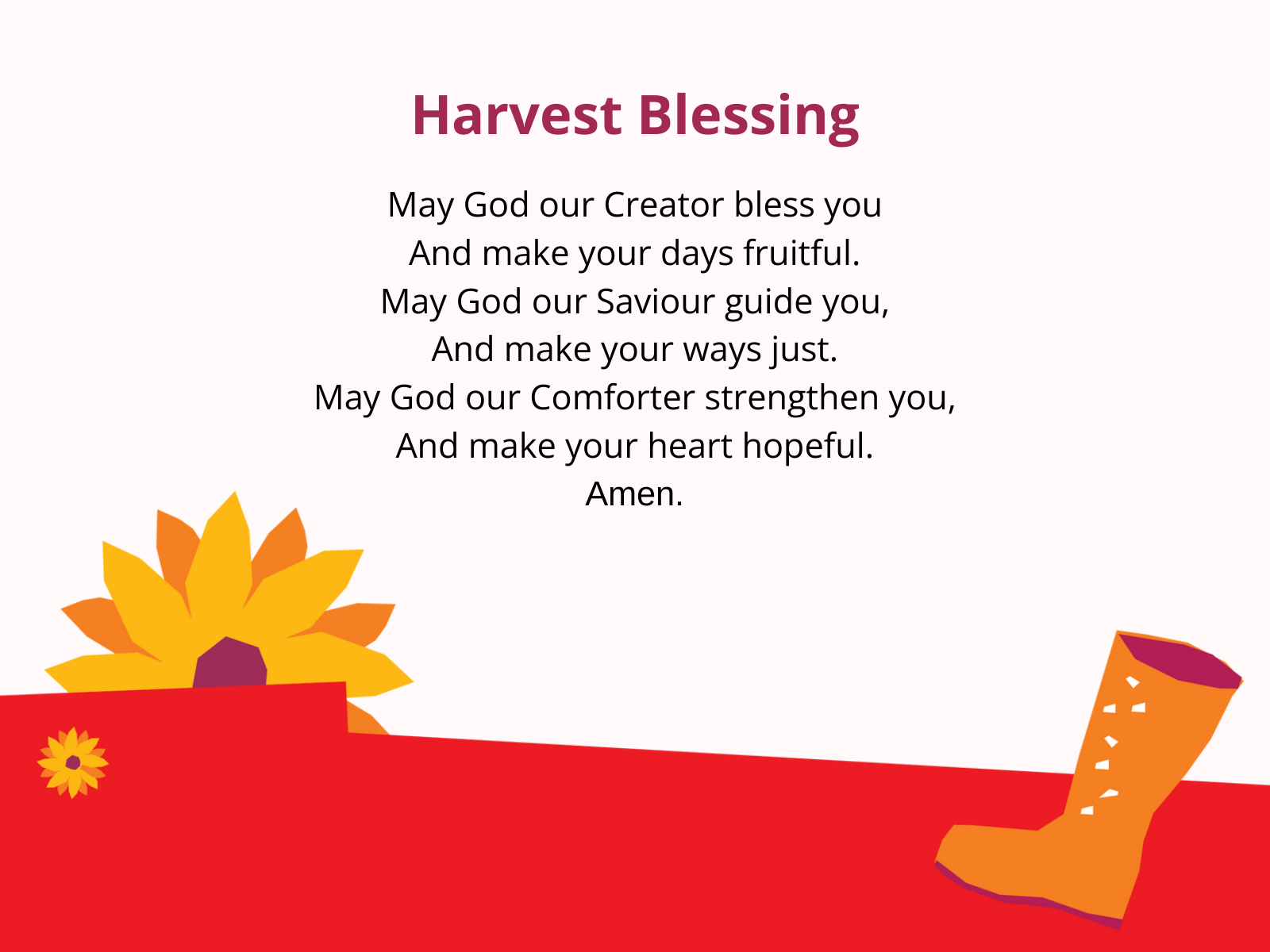

Harvest Blessing
May God our Creator bless you
And make your days fruitful.
May God our Saviour guide you,
And make your ways just.
May God our Comforter strengthen you,
And make your heart hopeful.
Amen.